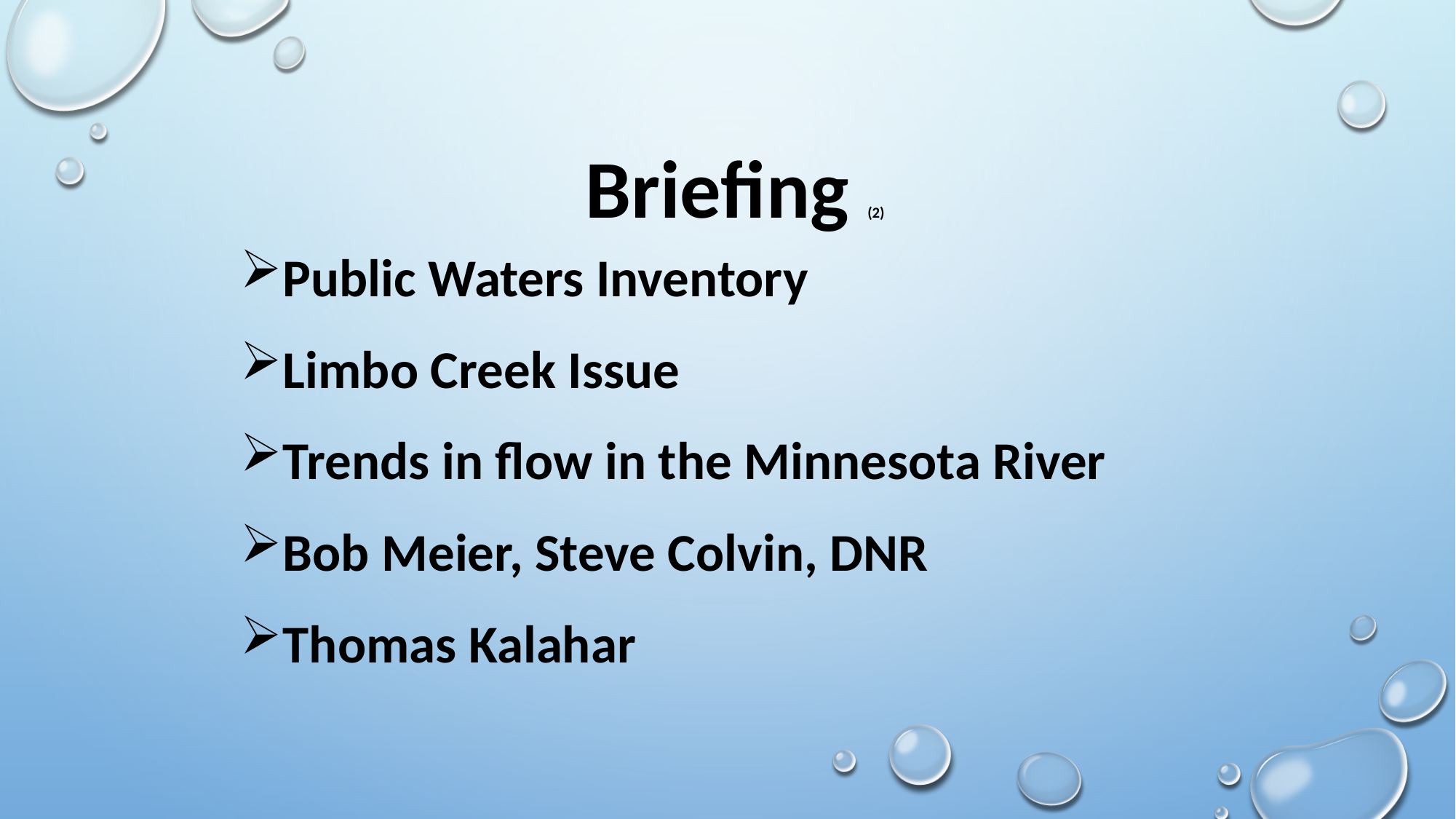

# Briefing (2)
Public Waters Inventory
Limbo Creek Issue
Trends in flow in the Minnesota River
Bob Meier, Steve Colvin, DNR
Thomas Kalahar